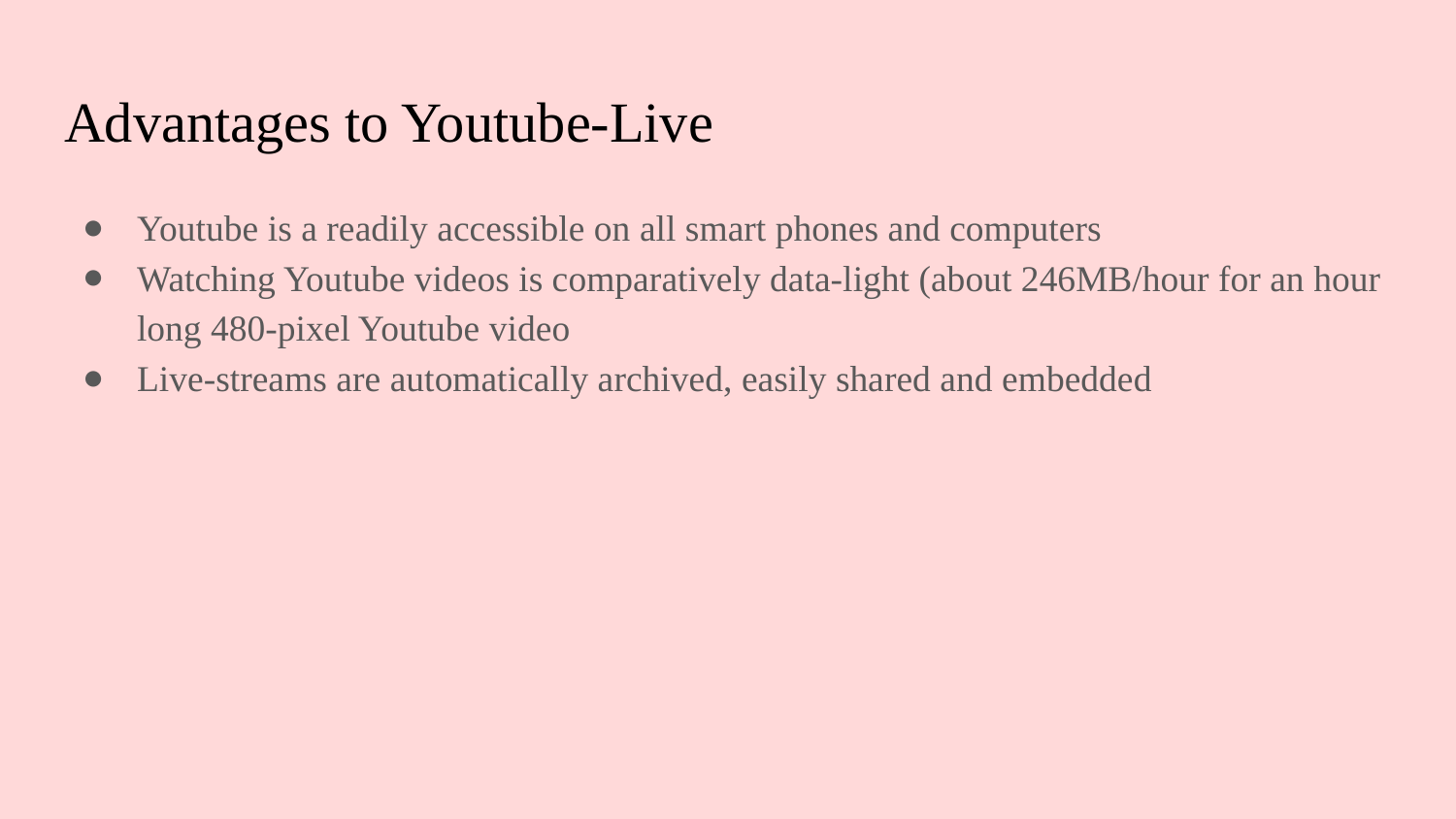

# Advantages to Youtube-Live
Youtube is a readily accessible on all smart phones and computers
Watching Youtube videos is comparatively data-light (about 246MB/hour for an hour long 480-pixel Youtube video
Live-streams are automatically archived, easily shared and embedded